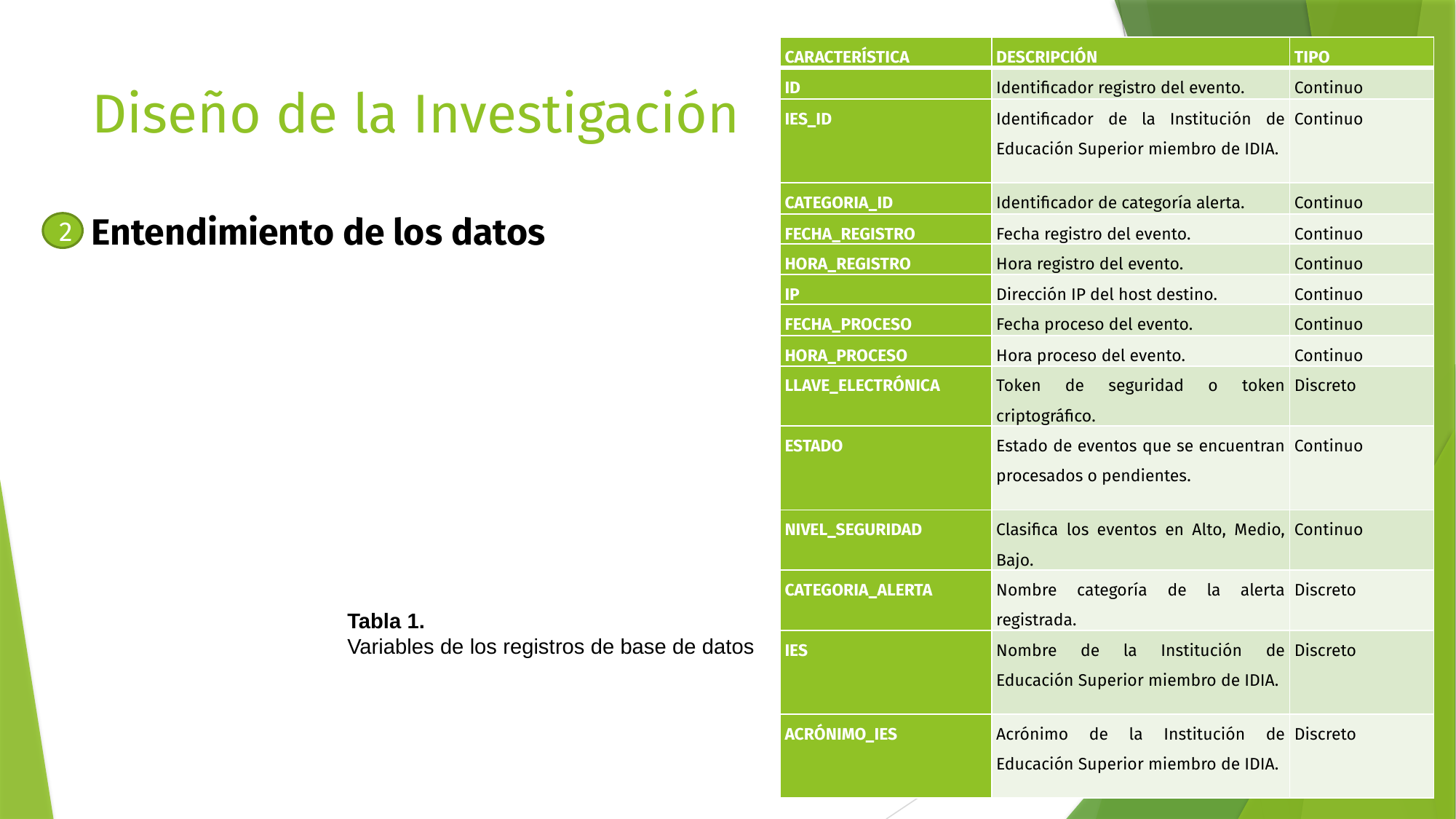

| CARACTERÍSTICA | DESCRIPCIÓN | TIPO |
| --- | --- | --- |
| ID | Identificador registro del evento. | Continuo |
| IES\_ID | Identificador de la Institución de Educación Superior miembro de IDIA. | Continuo |
| CATEGORIA\_ID | Identificador de categoría alerta. | Continuo |
| FECHA\_REGISTRO | Fecha registro del evento. | Continuo |
| HORA\_REGISTRO | Hora registro del evento. | Continuo |
| IP | Dirección IP del host destino. | Continuo |
| FECHA\_PROCESO | Fecha proceso del evento. | Continuo |
| HORA\_PROCESO | Hora proceso del evento. | Continuo |
| LLAVE\_ELECTRÓNICA | Token de seguridad o token criptográfico. | Discreto |
| ESTADO | Estado de eventos que se encuentran procesados o pendientes. | Continuo |
| NIVEL\_SEGURIDAD | Clasifica los eventos en Alto, Medio, Bajo. | Continuo |
| CATEGORIA\_ALERTA | Nombre categoría de la alerta registrada. | Discreto |
| IES | Nombre de la Institución de Educación Superior miembro de IDIA. | Discreto |
| ACRÓNIMO\_IES | Acrónimo de la Institución de Educación Superior miembro de IDIA. | Discreto |
# Diseño de la Investigación
Entendimiento de los datos
2
Tabla 1.
Variables de los registros de base de datos